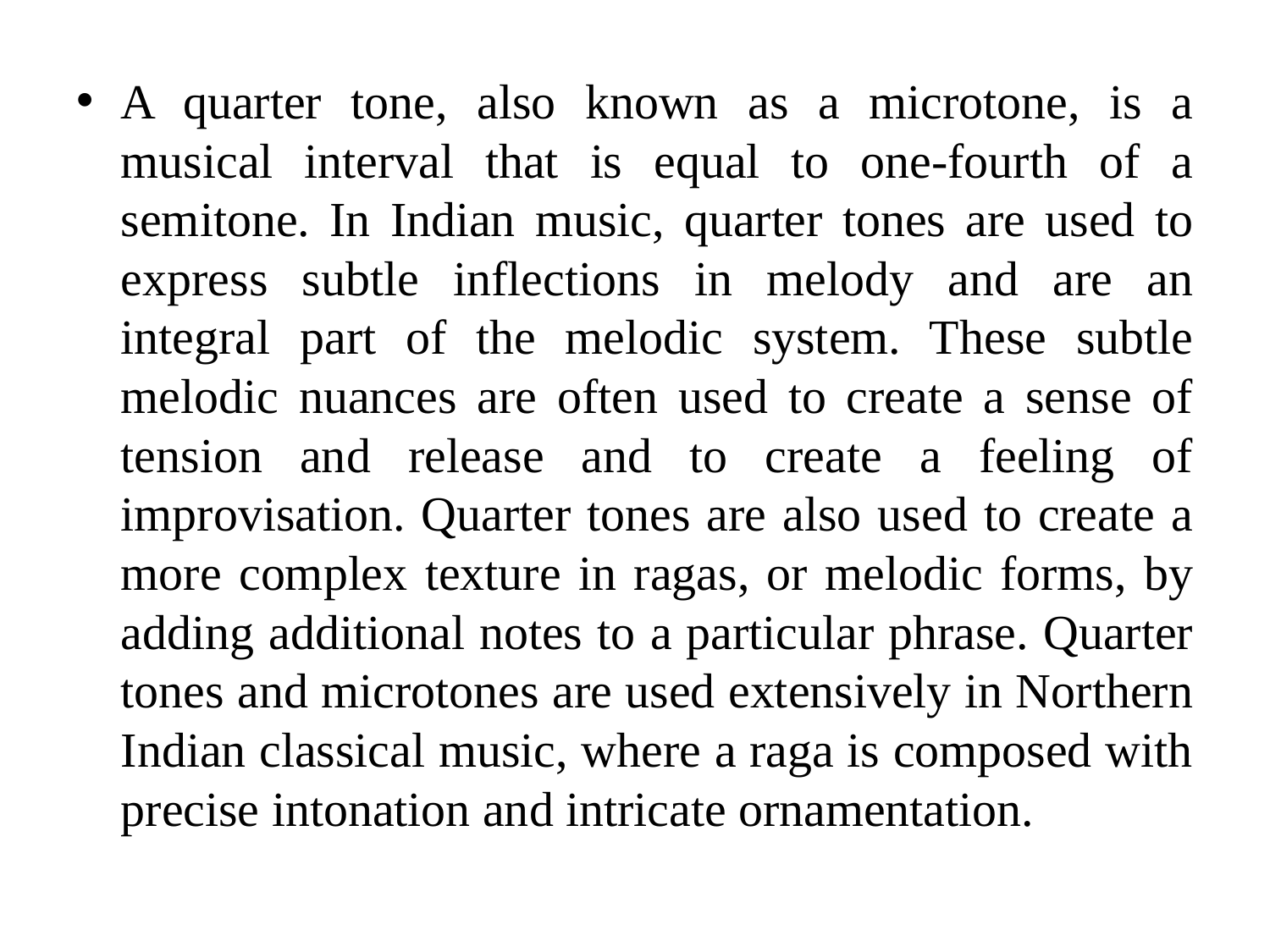

A quarter tone, also known as a microtone, is a musical interval that is equal to one-fourth of a semitone. In Indian music, quarter tones are used to express subtle inflections in melody and are an integral part of the melodic system. These subtle melodic nuances are often used to create a sense of tension and release and to create a feeling of improvisation. Quarter tones are also used to create a more complex texture in ragas, or melodic forms, by adding additional notes to a particular phrase. Quarter tones and microtones are used extensively in Northern Indian classical music, where a raga is composed with precise intonation and intricate ornamentation.